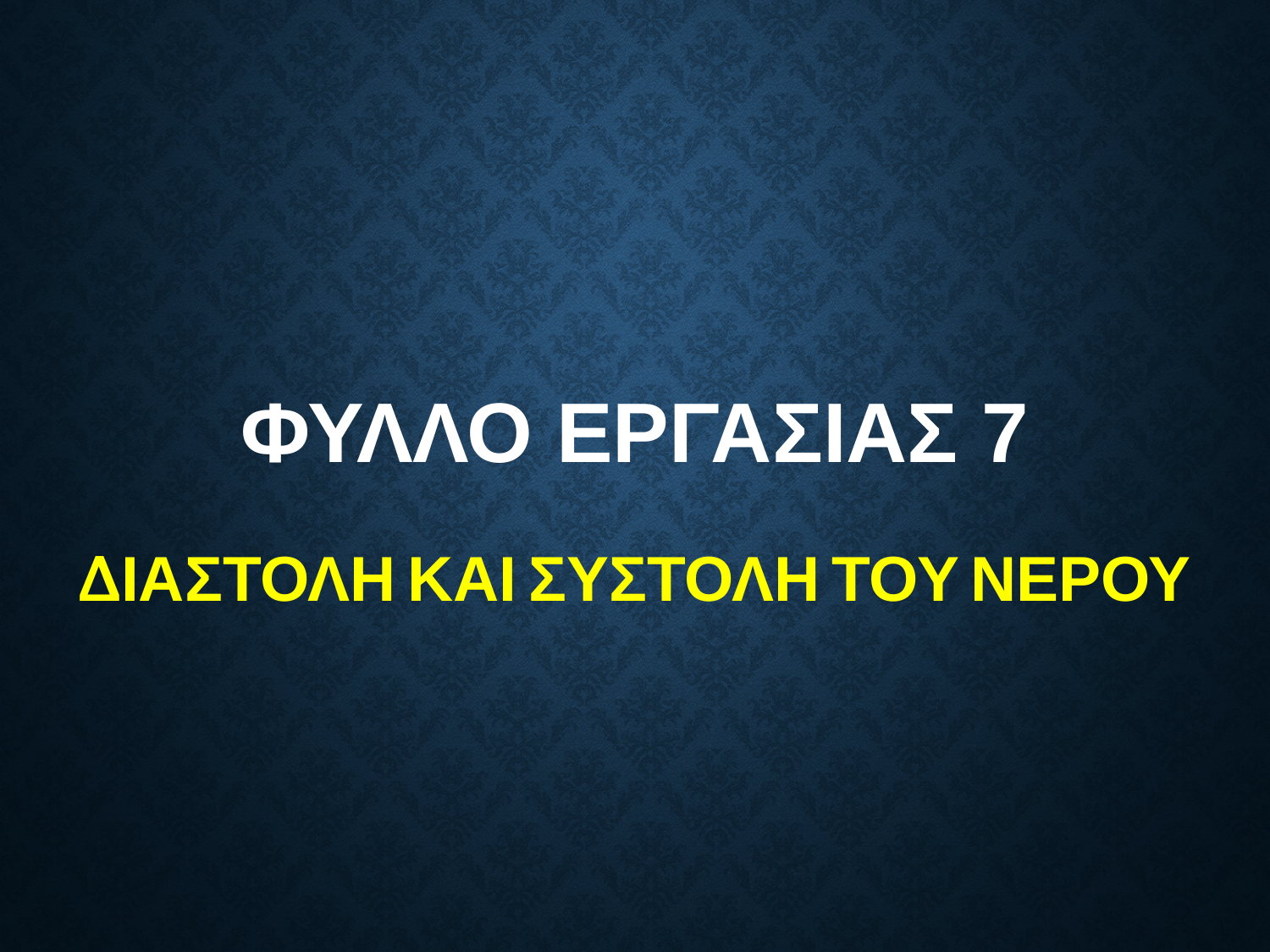

# ΦΥΛΛΟ ΕΡΓΑΣΙΑΣ 7
ΔΙΑΣΤΟΛΗ ΚΑΙ ΣΥΣΤΟΛΗ ΤΟΥ ΝΕΡΟΥ